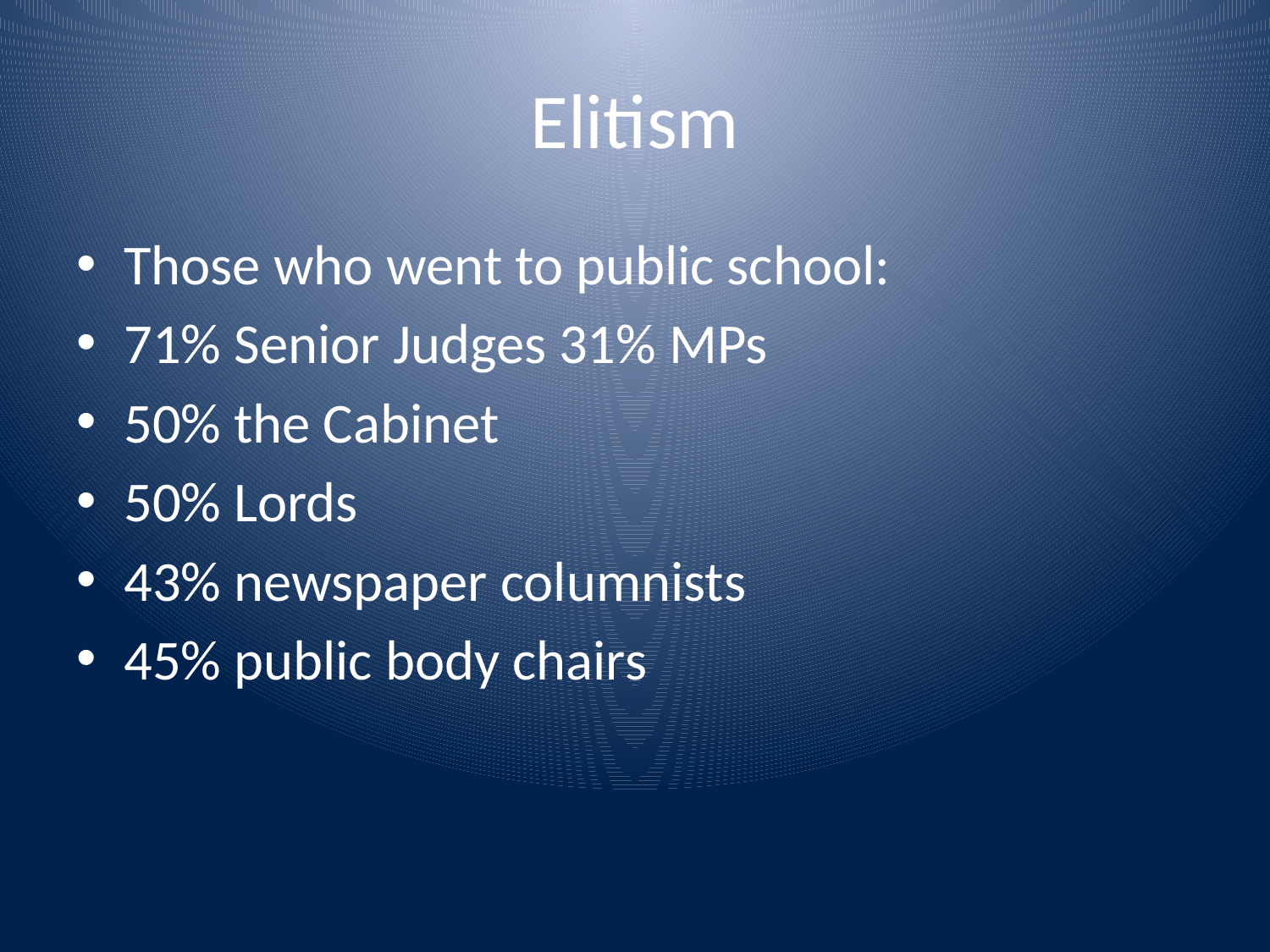

# Elitism
Those who went to public school:
71% Senior Judges 31% MPs
50% the Cabinet
50% Lords
43% newspaper columnists
45% public body chairs